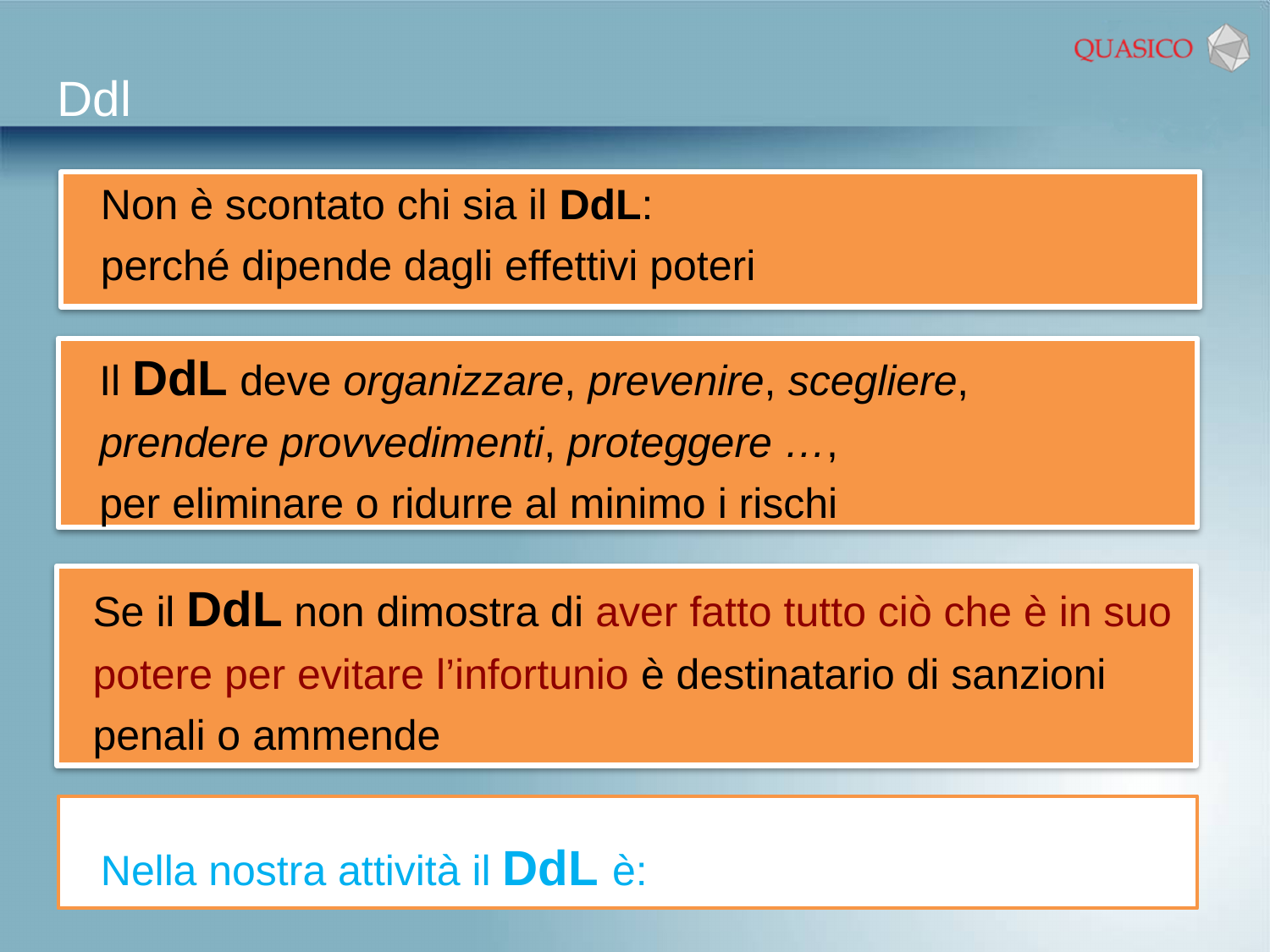

Ddl
Non è scontato chi sia il DdL:
perché dipende dagli effettivi poteri

Il DdL deve organizzare, prevenire, scegliere,
prendere provvedimenti, proteggere …,
per eliminare o ridurre al minimo i rischi

Se il DdL non dimostra di aver fatto tutto ciò che è in suo potere per evitare l’infortunio è destinatario di sanzioni penali o ammende

Nella nostra attività il DdL è: